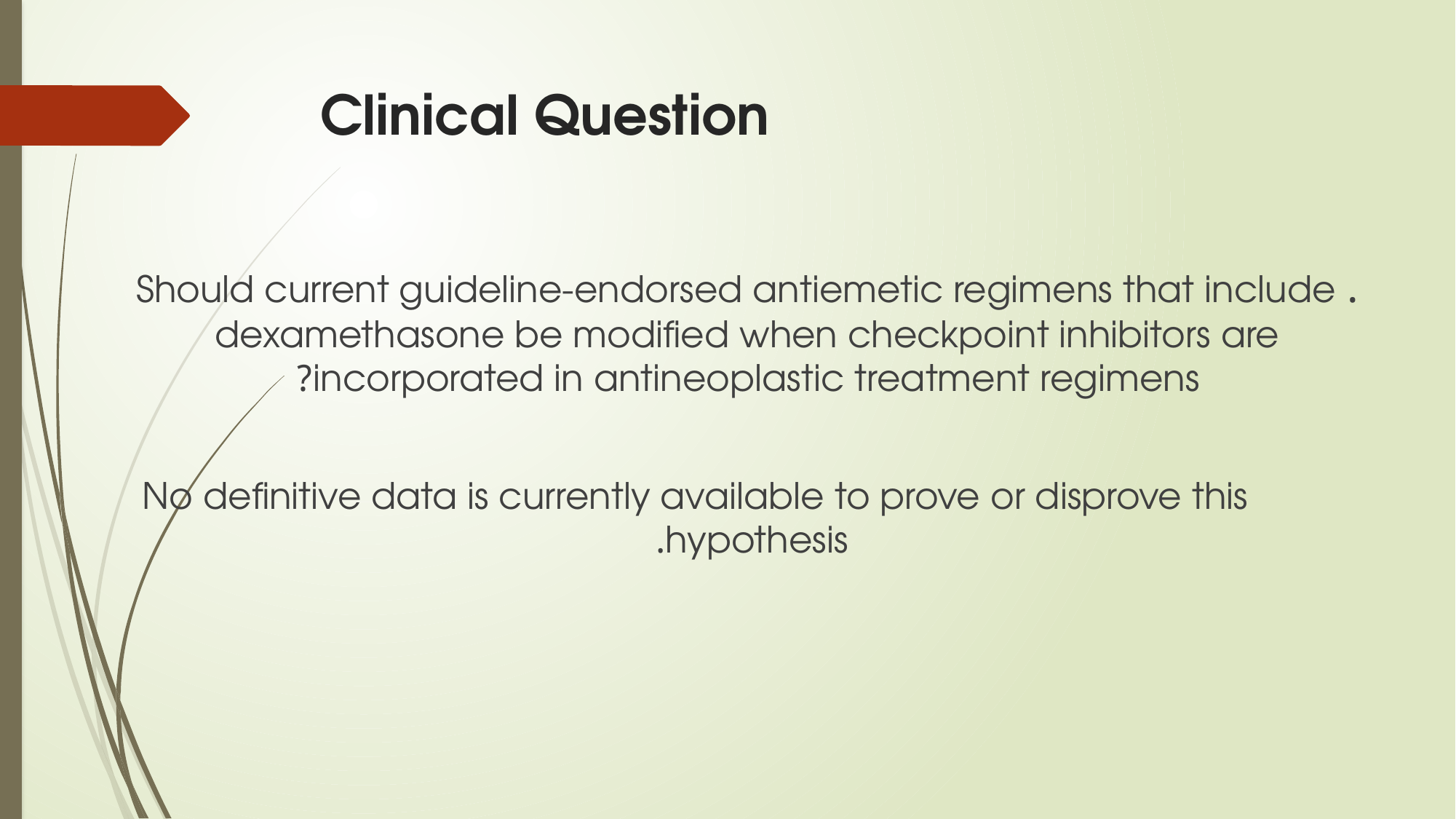

# Clinical Question
. Should current guideline-endorsed antiemetic regimens that include dexamethasone be modified when checkpoint inhibitors are incorporated in antineoplastic treatment regimens?

           No definitive data is currently available to prove or disprove this hypothesis.